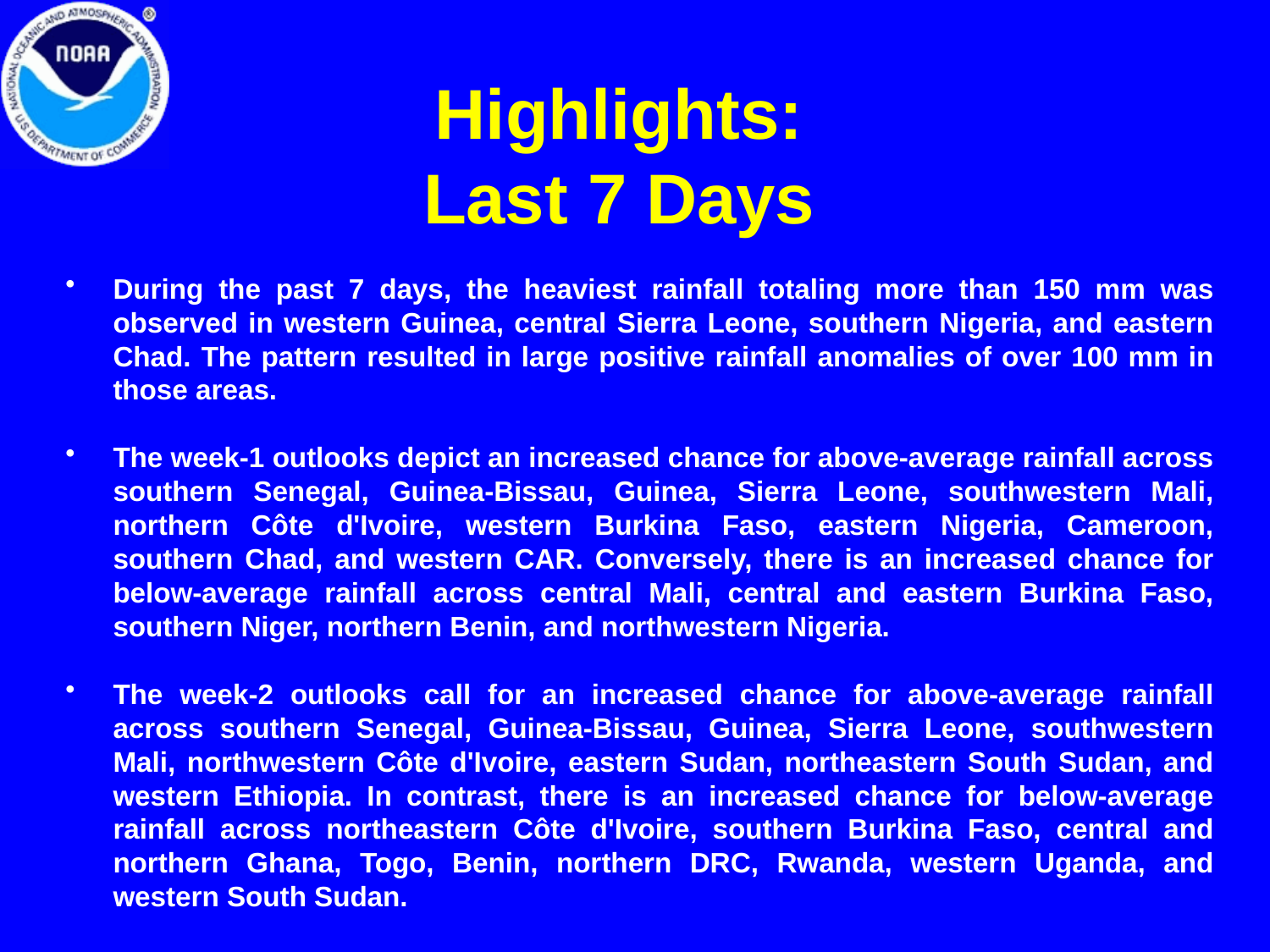

# Highlights: Last 7 Days
During the past 7 days, the heaviest rainfall totaling more than 150 mm was observed in western Guinea, central Sierra Leone, southern Nigeria, and eastern Chad. The pattern resulted in large positive rainfall anomalies of over 100 mm in those areas.

The week-1 outlooks depict an increased chance for above-average rainfall across southern Senegal, Guinea-Bissau, Guinea, Sierra Leone, southwestern Mali, northern Côte d'Ivoire, western Burkina Faso, eastern Nigeria, Cameroon, southern Chad, and western CAR. Conversely, there is an increased chance for below-average rainfall across central Mali, central and eastern Burkina Faso, southern Niger, northern Benin, and northwestern Nigeria.

The week-2 outlooks call for an increased chance for above-average rainfall across southern Senegal, Guinea-Bissau, Guinea, Sierra Leone, southwestern Mali, northwestern Côte d'Ivoire, eastern Sudan, northeastern South Sudan, and western Ethiopia. In contrast, there is an increased chance for below-average rainfall across northeastern Côte d'Ivoire, southern Burkina Faso, central and northern Ghana, Togo, Benin, northern DRC, Rwanda, western Uganda, and western South Sudan.